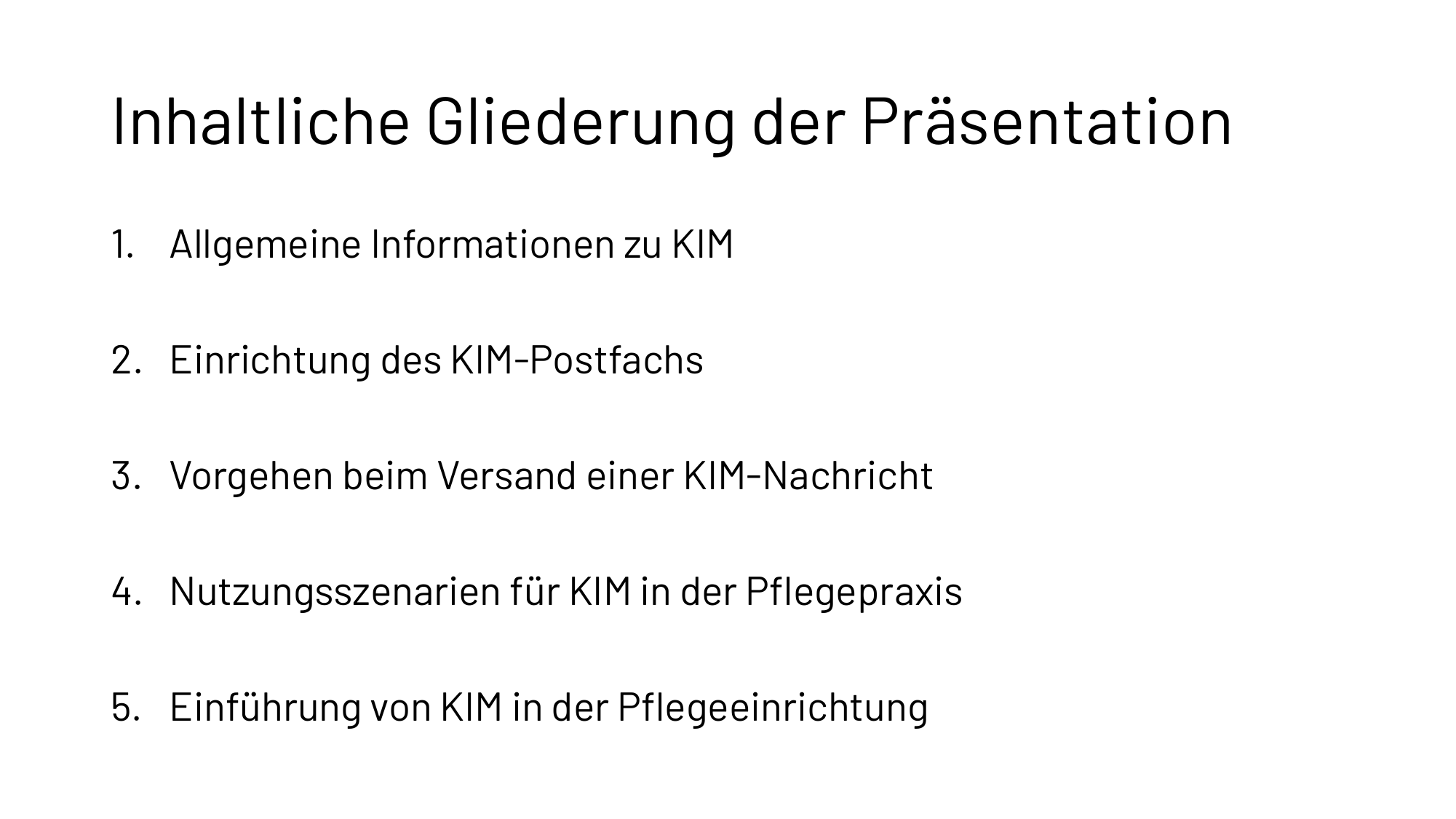

# Inhaltliche Gliederung der Präsentation
Allgemeine Informationen zu KIM

Einrichtung des KIM-Postfachs

Vorgehen beim Versand einer KIM-Nachricht

Nutzungsszenarien für KIM in der Pflegepraxis

Einführung von KIM in der Pflegeeinrichtung